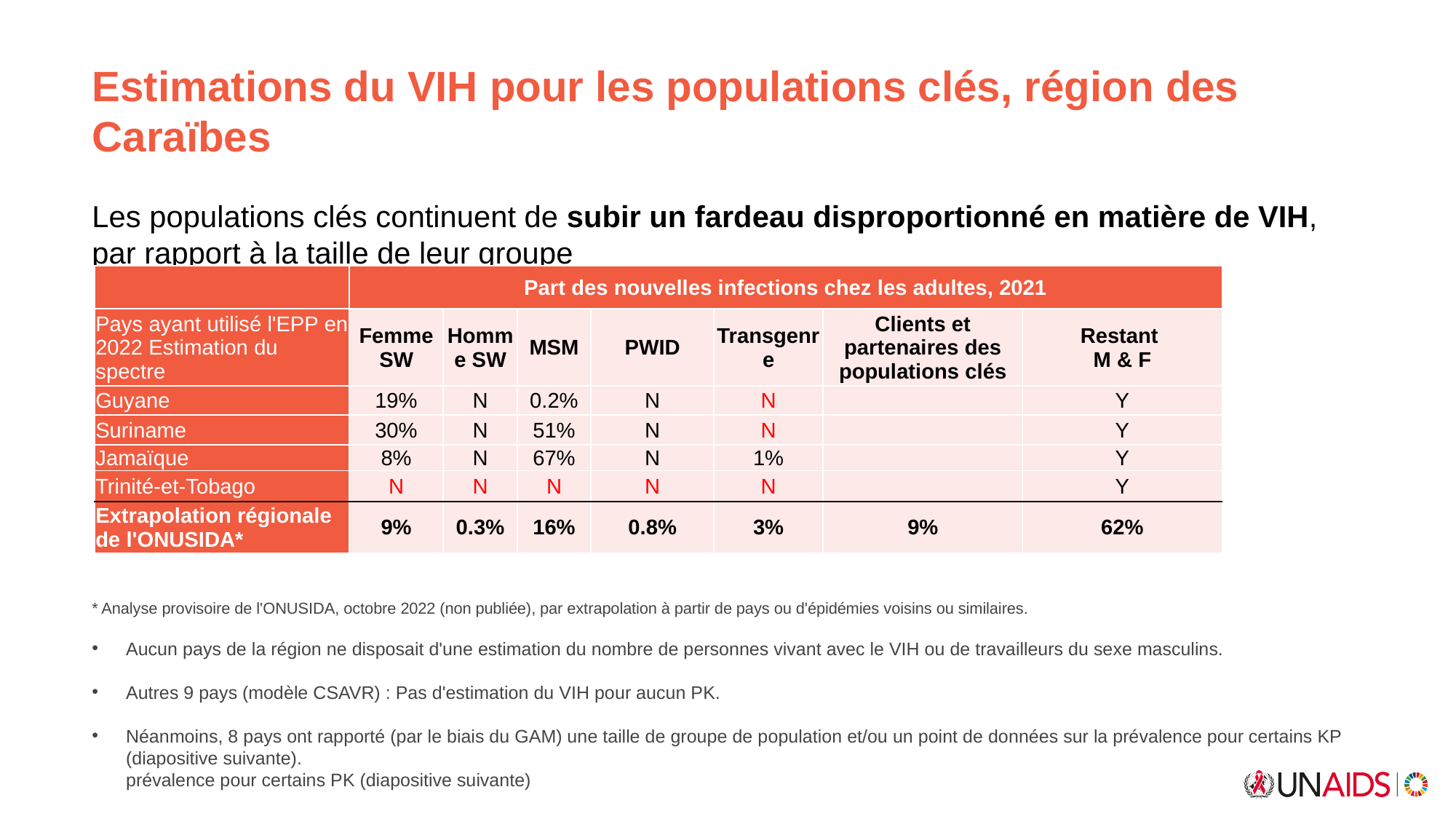

Estimations du VIH pour les populations clés, région des Caraïbes

Les populations clés continuent de subir un fardeau disproportionné en matière de VIH,
par rapport à la taille de leur groupe
|  | Part des nouvelles infections chez les adultes, 2021 |  |  |  |  |  |  |
| --- | --- | --- | --- | --- | --- | --- | --- |
| Pays ayant utilisé l'EPP en 2022 Estimation du spectre | Femme SW | Homme SW | MSM | PWID | Transgenre | Clients et partenaires des populations clés | Restant M & F |
| Guyane | 19% | N | 0.2% | N | N |  | Y |
| Suriname | 30% | N | 51% | N | N |  | Y |
| Jamaïque | 8% | N | 67% | N | 1% |  | Y |
| Trinité-et-Tobago | N | N | N | N | N |  | Y |
| Extrapolation régionale de l'ONUSIDA\* | 9% | 0.3% | 16% | 0.8% | 3% | 9% | 62% |
* Analyse provisoire de l'ONUSIDA, octobre 2022 (non publiée), par extrapolation à partir de pays ou d'épidémies voisins ou similaires.

Aucun pays de la région ne disposait d'une estimation du nombre de personnes vivant avec le VIH ou de travailleurs du sexe masculins.

Autres 9 pays (modèle CSAVR) : Pas d'estimation du VIH pour aucun PK.

Néanmoins, 8 pays ont rapporté (par le biais du GAM) une taille de groupe de population et/ou un point de données sur la prévalence pour certains KP (diapositive suivante).
prévalence pour certains PK (diapositive suivante)